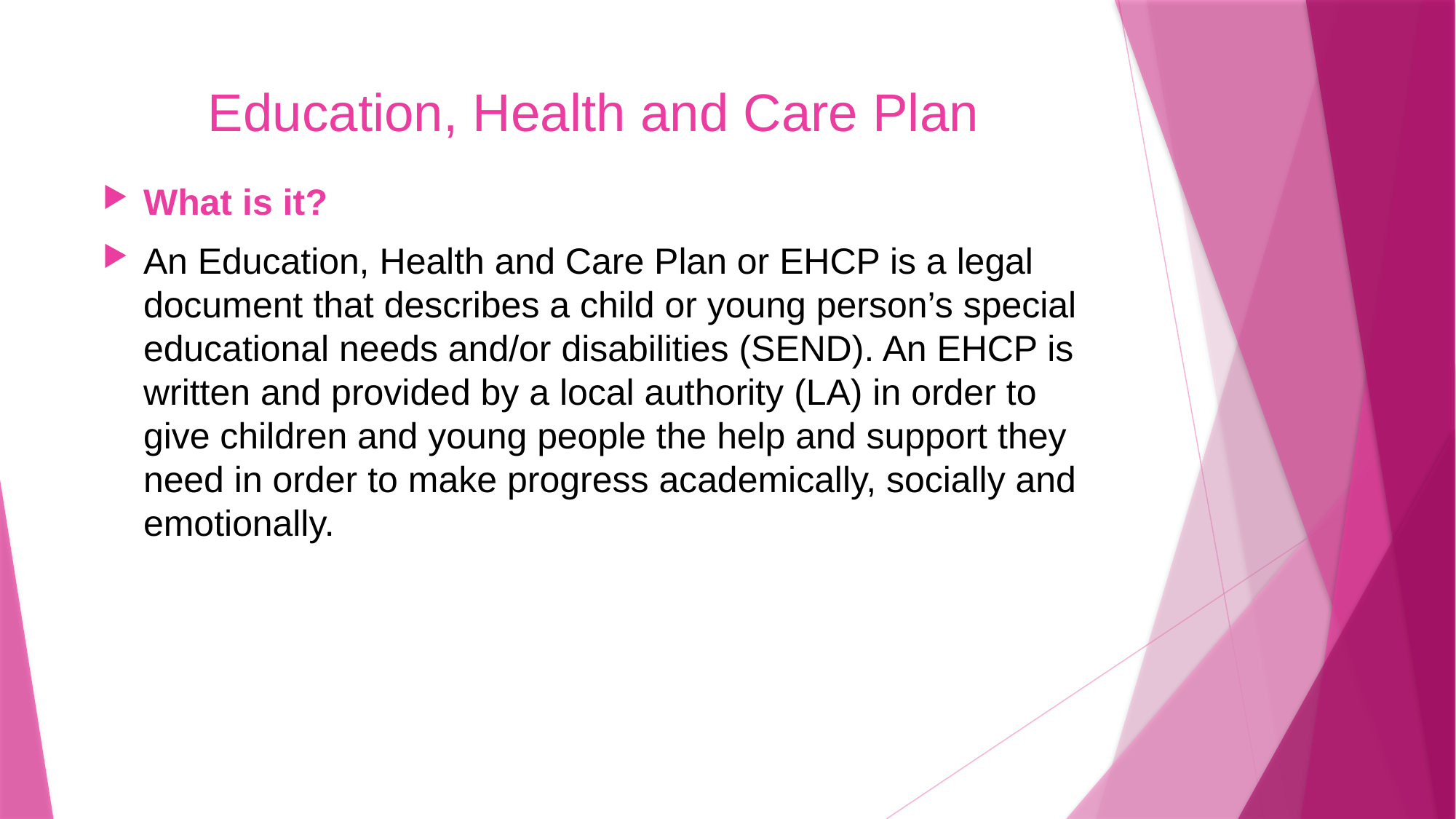

# Education, Health and Care Plan
What is it?
An Education, Health and Care Plan or EHCP is a legal document that describes a child or young person’s special educational needs and/or disabilities (SEND). An EHCP is written and provided by a local authority (LA) in order to give children and young people the help and support they need in order to make progress academically, socially and emotionally.